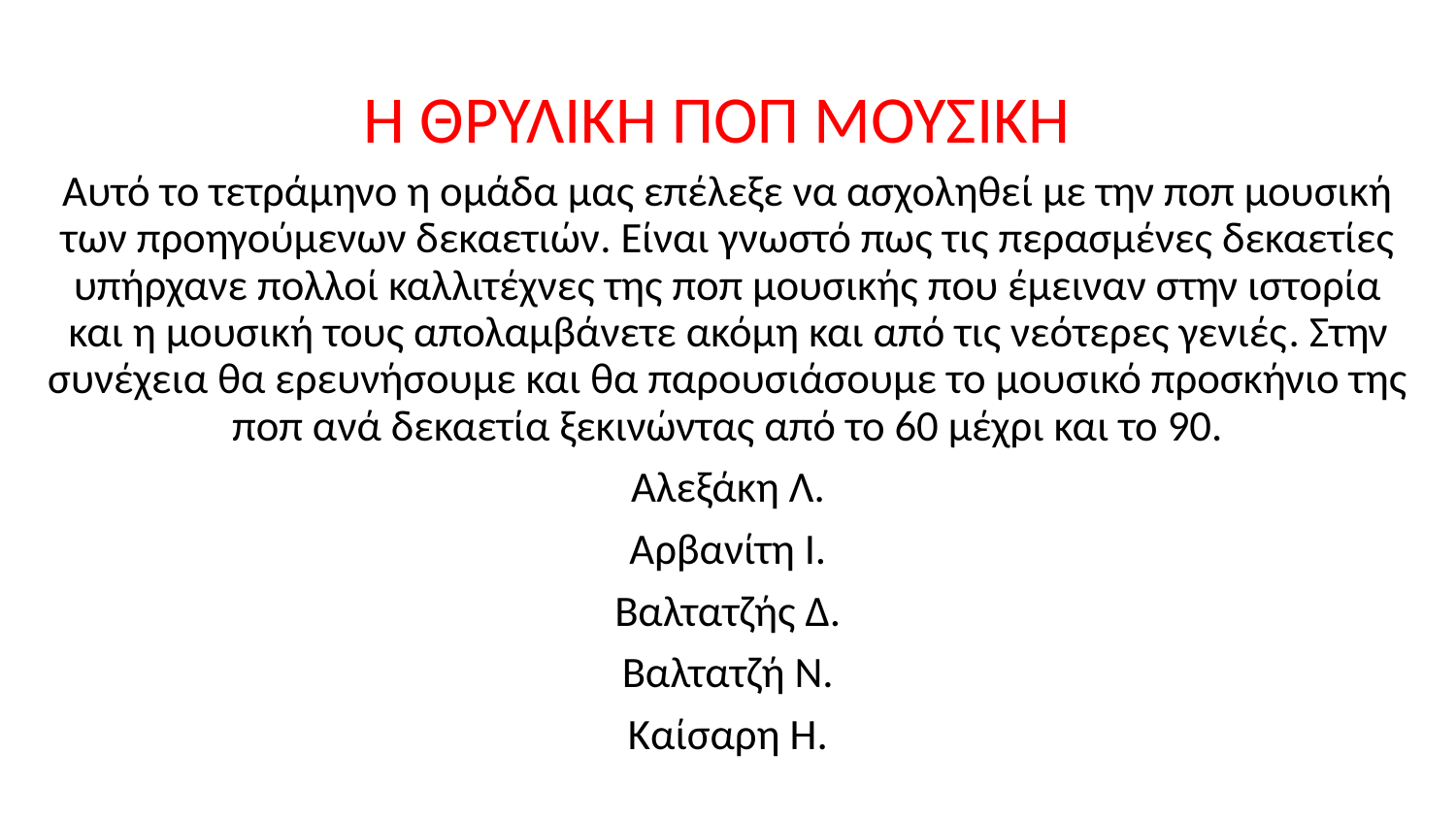

# Η ΘΡΥΛΙΚΗ ΠΟΠ ΜΟΥΣΙΚΗ
Αυτό το τετράμηνο η ομάδα μας επέλεξε να ασχοληθεί με την ποπ μουσική των προηγούμενων δεκαετιών. Είναι γνωστό πως τις περασμένες δεκαετίες υπήρχανε πολλοί καλλιτέχνες της ποπ μουσικής που έμειναν στην ιστορία και η μουσική τους απολαμβάνετε ακόμη και από τις νεότερες γενιές. Στην συνέχεια θα ερευνήσουμε και θα παρουσιάσουμε το μουσικό προσκήνιο της ποπ ανά δεκαετία ξεκινώντας από το 60 μέχρι και το 90.
Αλεξάκη Λ.
Αρβανίτη Ι.
Βαλτατζής Δ.
Βαλτατζή Ν.
Καίσαρη Η.